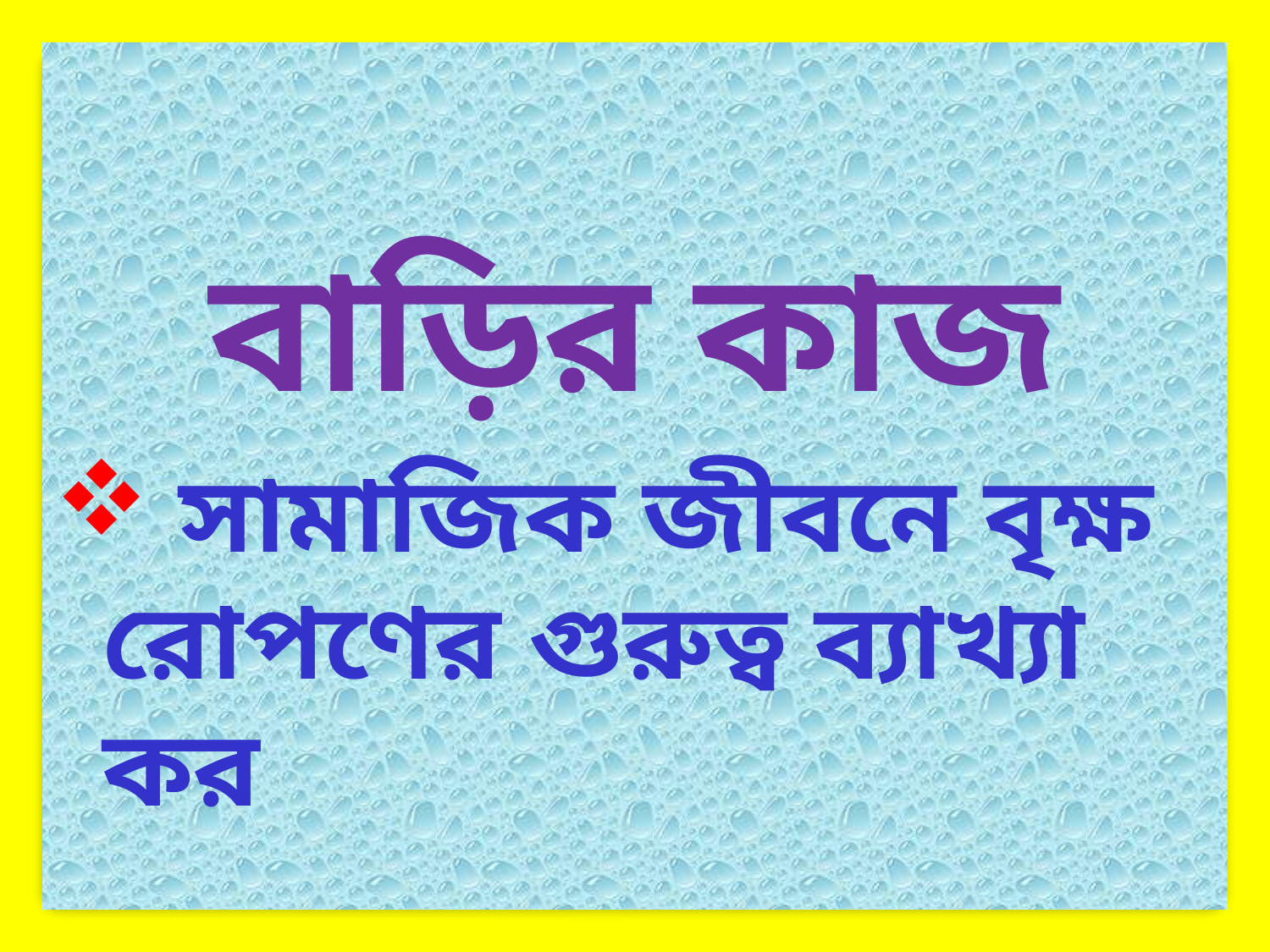

বাড়ির কাজ
 সামাজিক জীবনে বৃক্ষ রোপণের গুরুত্ব ব্যাখ্যা কর